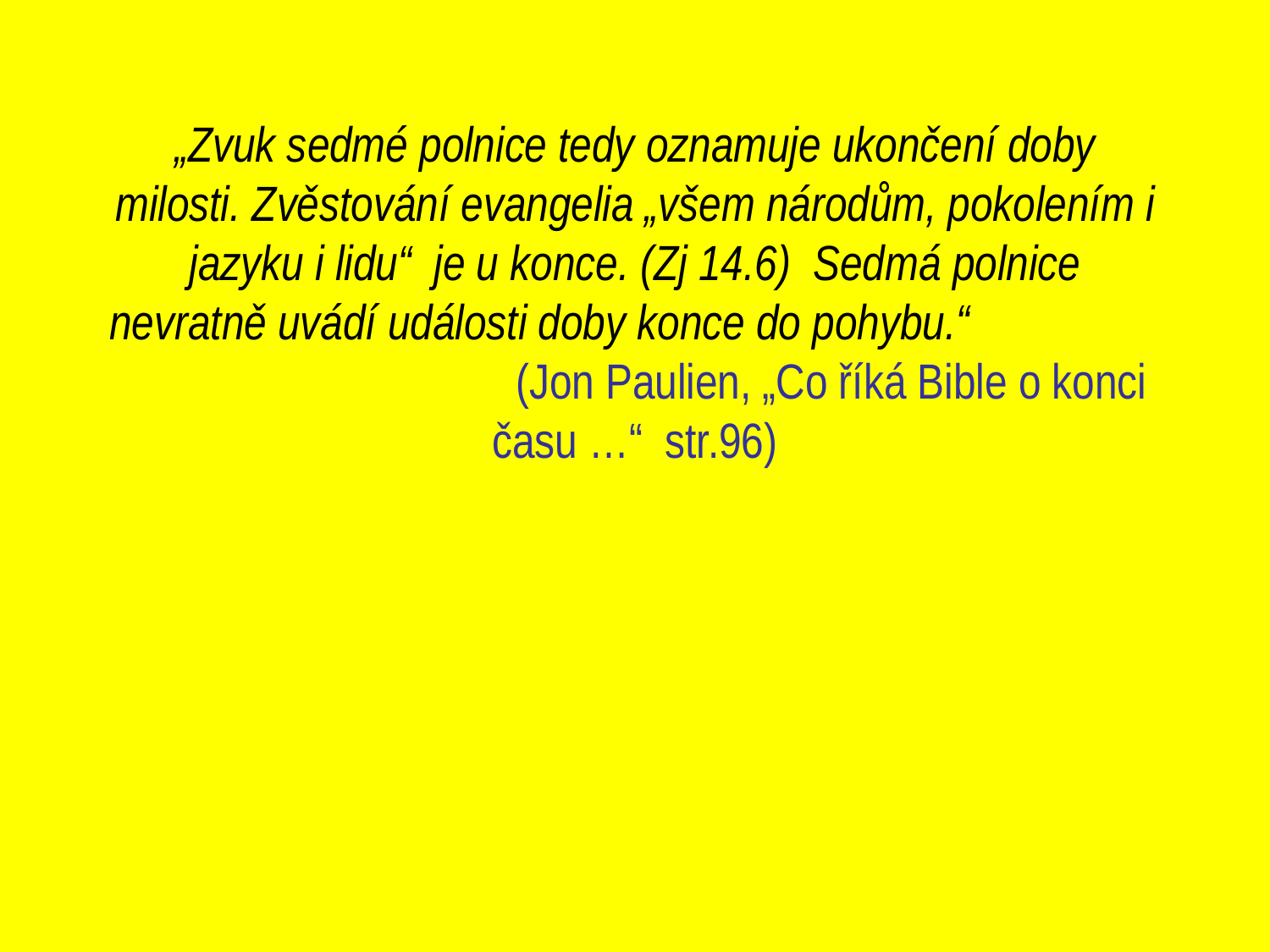

„Zvuk sedmé polnice tedy oznamuje ukončení doby milosti. Zvěstování evangelia „všem národům, pokolením i jazyku i lidu“  je u konce. (Zj 14.6)  Sedmá polnice nevratně uvádí události doby konce do pohybu.“                                                     (Jon Paulien, „Co říká Bible o konci času …“  str.96)